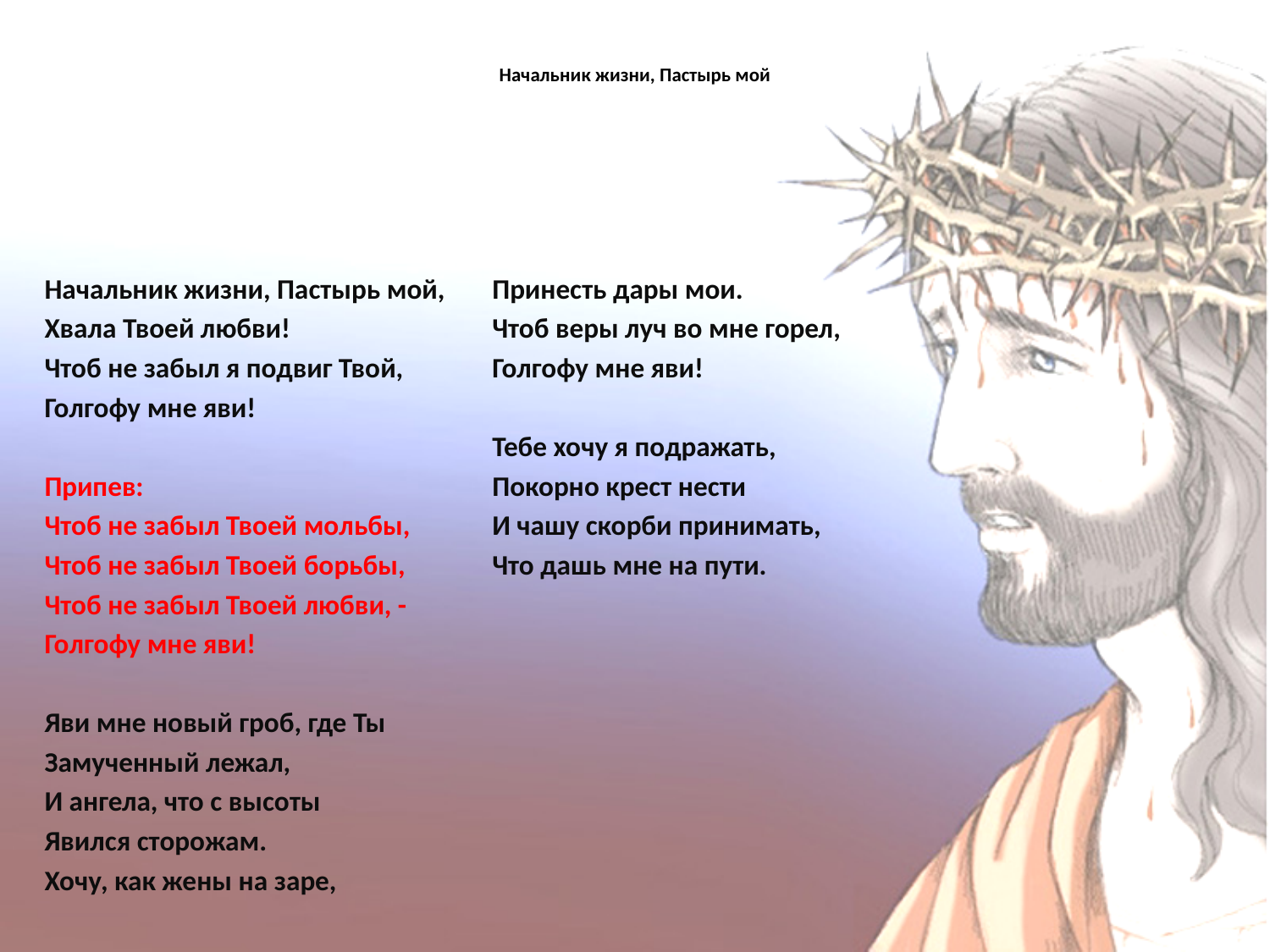

# Начальник жизни, Пастырь мой
Начальник жизни, Пастырь мой,
Хвала Твоей любви!
Чтоб не забыл я подвиг Твой,
Голгофу мне яви!

Припев:
Чтоб не забыл Твоей мольбы,
Чтоб не забыл Твоей борьбы,
Чтоб не забыл Твоей любви, -
Голгофу мне яви!

Яви мне новый гроб, где Ты
Замученный лежал,
И ангела, что с высоты
Явился сторожам.
Хочу, как жены на заре,
Принесть дары мои.
Чтоб веры луч во мне горел,
Голгофу мне яви!

Тебе хочу я подражать,
Покорно крест нести
И чашу скорби принимать,
Что дашь мне на пути.